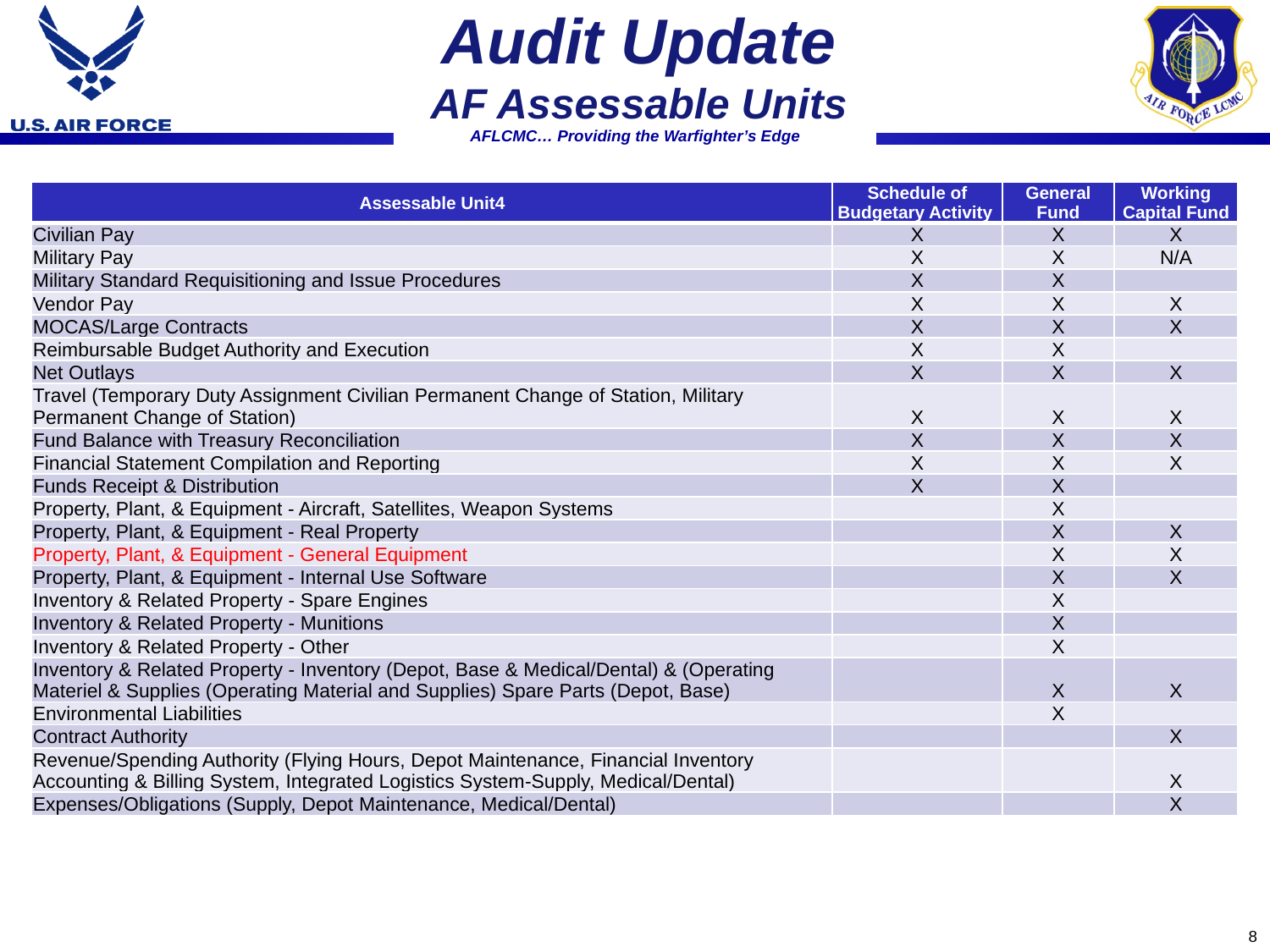

Audit Update
AF Assessable Units
| Assessable Unit4 | Schedule of Budgetary Activity | General Fund | Working Capital Fund |
| --- | --- | --- | --- |
| Civilian Pay | X | X | X |
| Military Pay | X | X | N/A |
| Military Standard Requisitioning and Issue Procedures | X | X |  |
| Vendor Pay | X | X | X |
| MOCAS/Large Contracts | X | X | X |
| Reimbursable Budget Authority and Execution | X | X |  |
| Net Outlays | X | X | X |
| Travel (Temporary Duty Assignment Civilian Permanent Change of Station, Military Permanent Change of Station) | X | X | X |
| Fund Balance with Treasury Reconciliation | X | X | X |
| Financial Statement Compilation and Reporting | X | X | X |
| Funds Receipt & Distribution | X | X |  |
| Property, Plant, & Equipment - Aircraft, Satellites, Weapon Systems |  | X |  |
| Property, Plant, & Equipment - Real Property |  | X | X |
| Property, Plant, & Equipment - General Equipment |  | X | X |
| Property, Plant, & Equipment - Internal Use Software |  | X | X |
| Inventory & Related Property - Spare Engines |  | X |  |
| Inventory & Related Property - Munitions |  | X |  |
| Inventory & Related Property - Other |  | X |  |
| Inventory & Related Property - Inventory (Depot, Base & Medical/Dental) & (Operating Materiel & Supplies (Operating Material and Supplies) Spare Parts (Depot, Base) |  | X | X |
| Environmental Liabilities |  | X |  |
| Contract Authority |  |  | X |
| Revenue/Spending Authority (Flying Hours, Depot Maintenance, Financial Inventory Accounting & Billing System, Integrated Logistics System-Supply, Medical/Dental) |  |  | X |
| Expenses/Obligations (Supply, Depot Maintenance, Medical/Dental) |  |  | X |
8